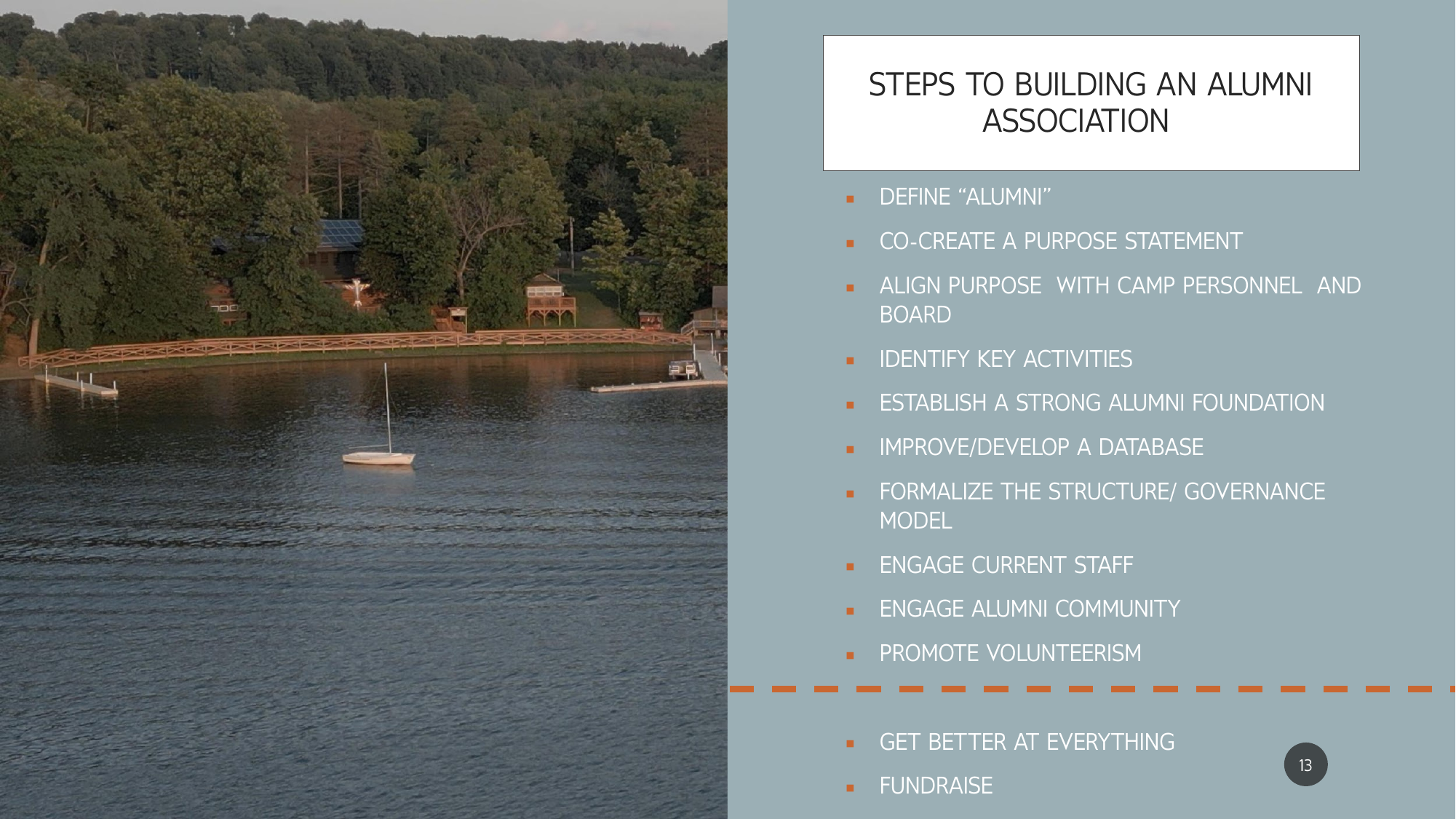

# STEPS TO BUILDING AN ALUMNI ASSOCIATION
DEFINE “ALUMNI”
CO-CREATE A PURPOSE STATEMENT
ALIGN PURPOSE  WITH CAMP PERSONNEL  AND BOARD
IDENTIFY KEY ACTIVITIES
ESTABLISH A STRONG ALUMNI FOUNDATION
IMPROVE/DEVELOP A DATABASE
FORMALIZE THE STRUCTURE/ GOVERNANCE MODEL
ENGAGE CURRENT STAFF
ENGAGE ALUMNI COMMUNITY
PROMOTE VOLUNTEERISM

GET BETTER AT EVERYTHING
FUNDRAISE

13